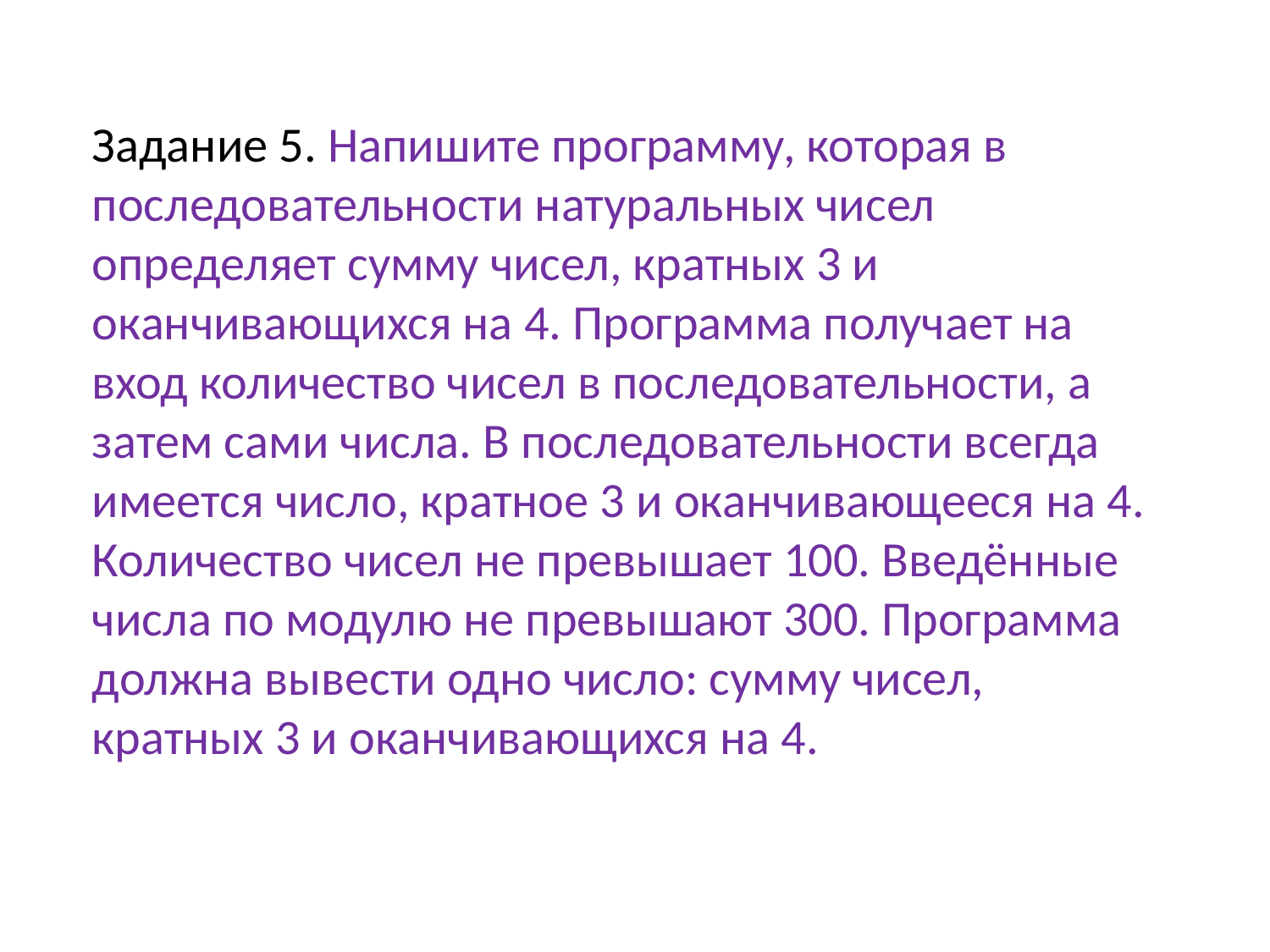

Задание 5. Напишите программу, которая в последовательности натуральных чисел определяет сумму чисел, кратных 3 и оканчивающихся на 4. Программа получает на вход количество чисел в последовательности, а затем сами числа. В последовательности всегда имеется число, кратное 3 и оканчивающееся на 4. Количество чисел не превышает 100. Введённые числа по модулю не превышают 300. Программа должна вывести одно число: сумму чисел, кратных 3 и оканчивающихся на 4.